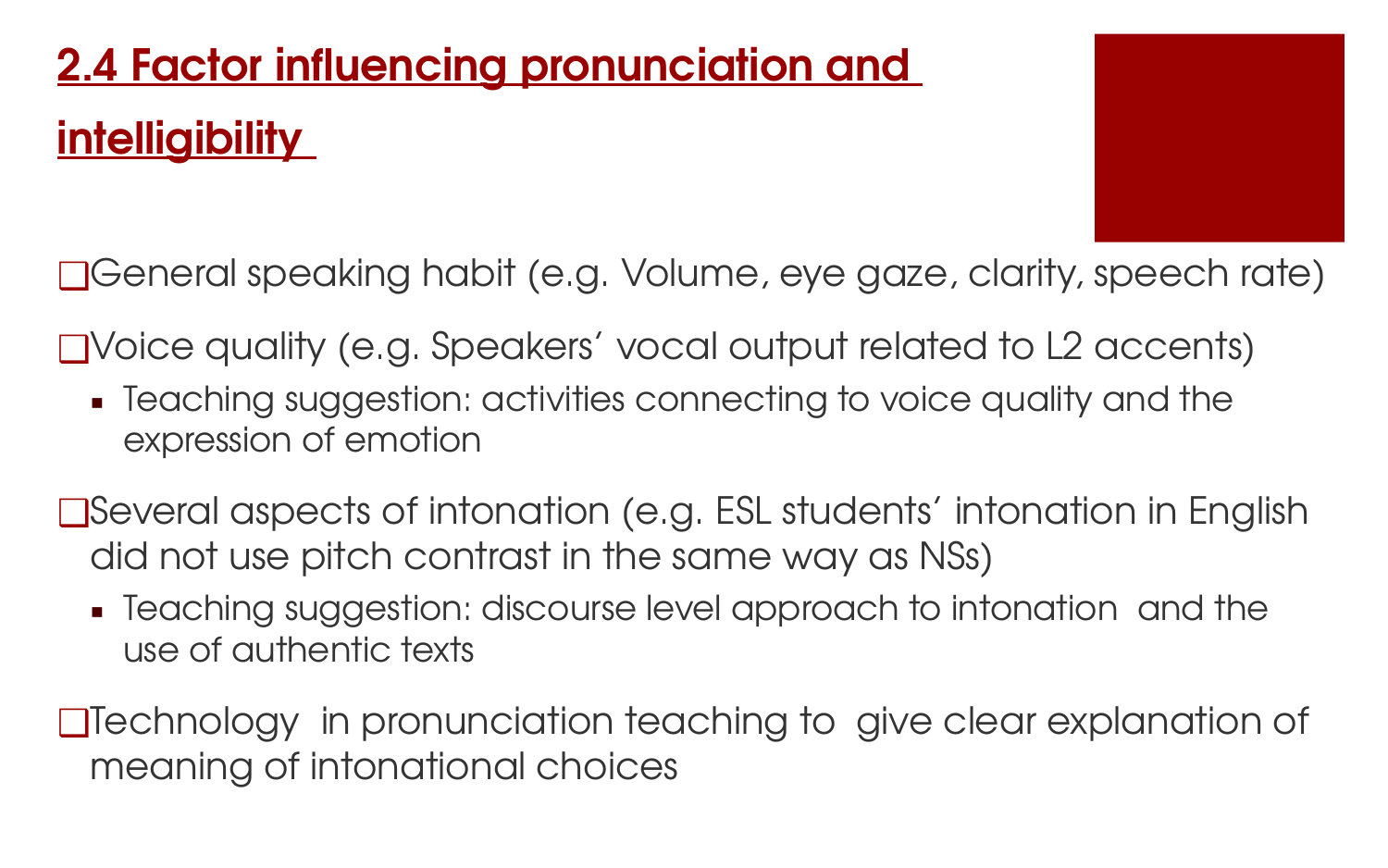

2.4 Factor influencing pronunciation and

intelligibility

General speaking habit (e.g. Volume, eye gaze, clarity, speech rate)
Voice quality (e.g. Speakers’ vocal output related to L2 accents)
Teaching suggestion: activities connecting to voice quality and the expression of emotion
Several aspects of intonation (e.g. ESL students’ intonation in English did not use pitch contrast in the same way as NSs)
Teaching suggestion: discourse level approach to intonation  and the use of authentic texts
Technology  in pronunciation teaching to  give clear explanation of meaning of intonational choices